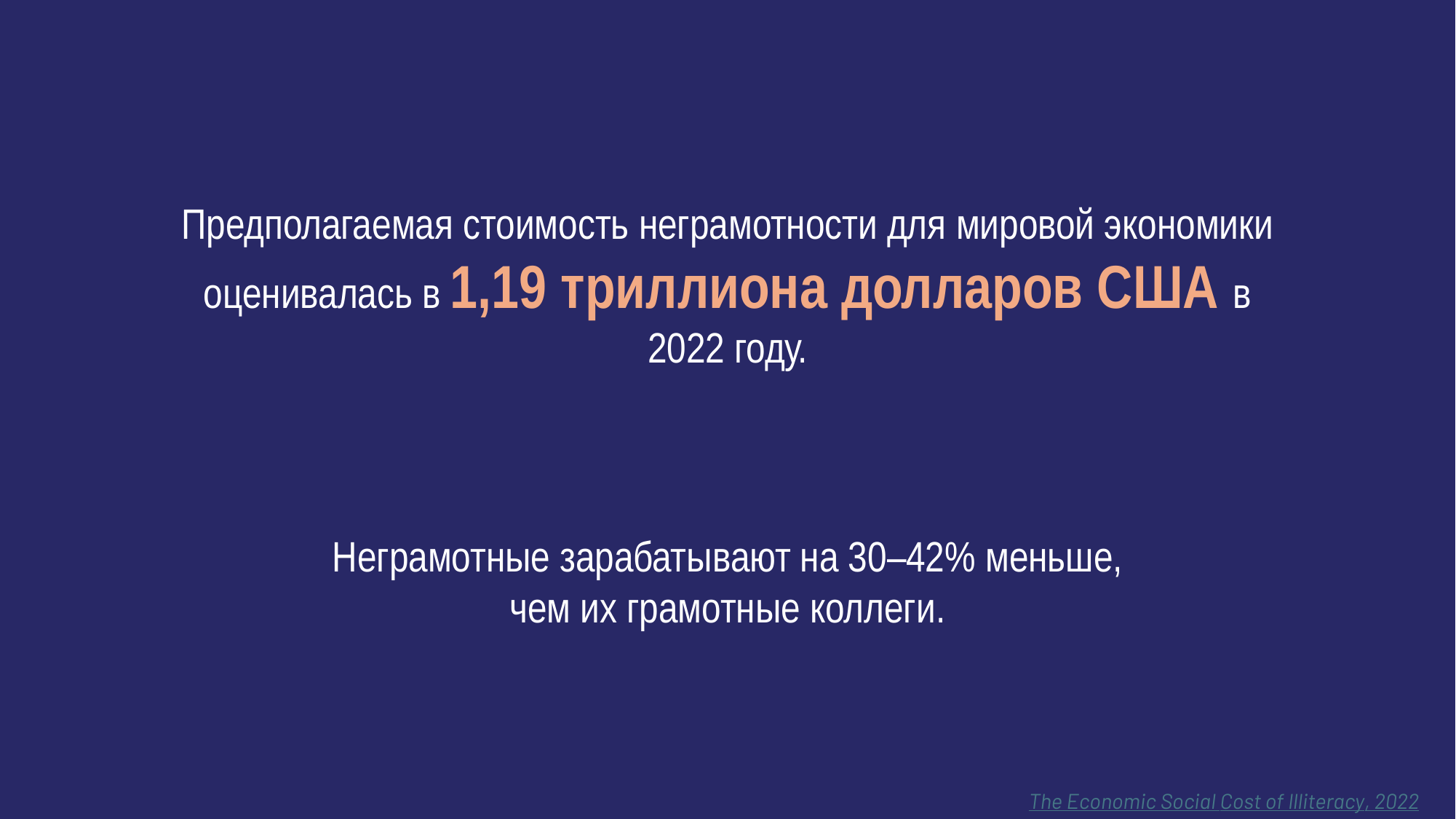

Предполагаемая стоимость неграмотности для мировой экономики оценивалась в 1,19 триллиона долларов США в 2022 году.
Неграмотные зарабатывают на 30–42% меньше, чем их грамотные коллеги.
The Economic Social Cost of Illiteracy, 2022